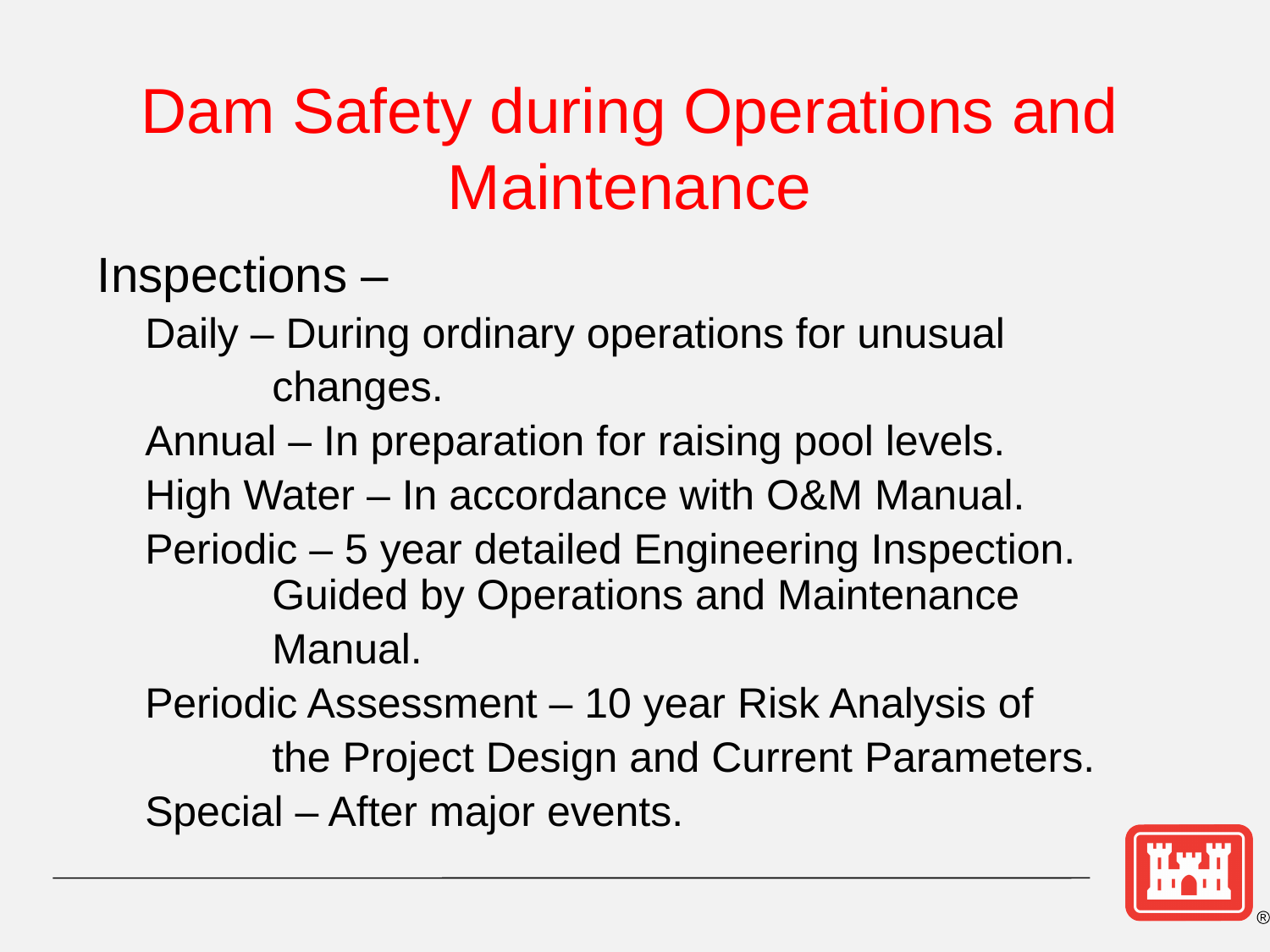

# Dam Safety during Operations and Maintenance
Inspections –
	Daily – During ordinary operations for unusual
		changes.
	Annual – In preparation for raising pool levels.
	High Water – In accordance with O&M Manual.
	Periodic – 5 year detailed Engineering Inspection. 	Guided by Operations and Maintenance
		Manual.
	Periodic Assessment – 10 year Risk Analysis of
		the Project Design and Current Parameters.
	Special – After major events.